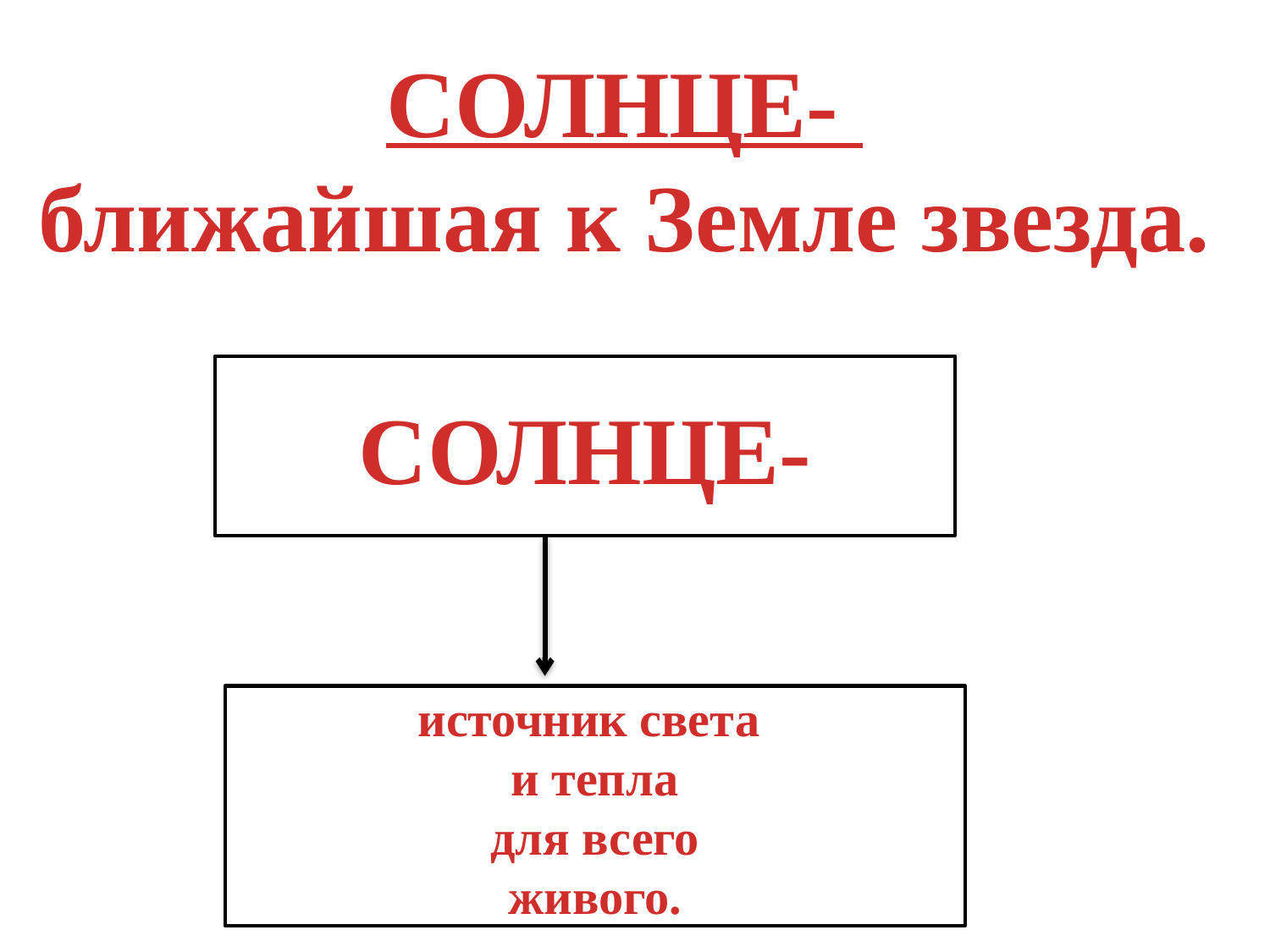

СОЛНЦЕ-
ближайшая к Земле звезда.
СОЛНЦЕ-
источник света
и тепла
для всего
живого.